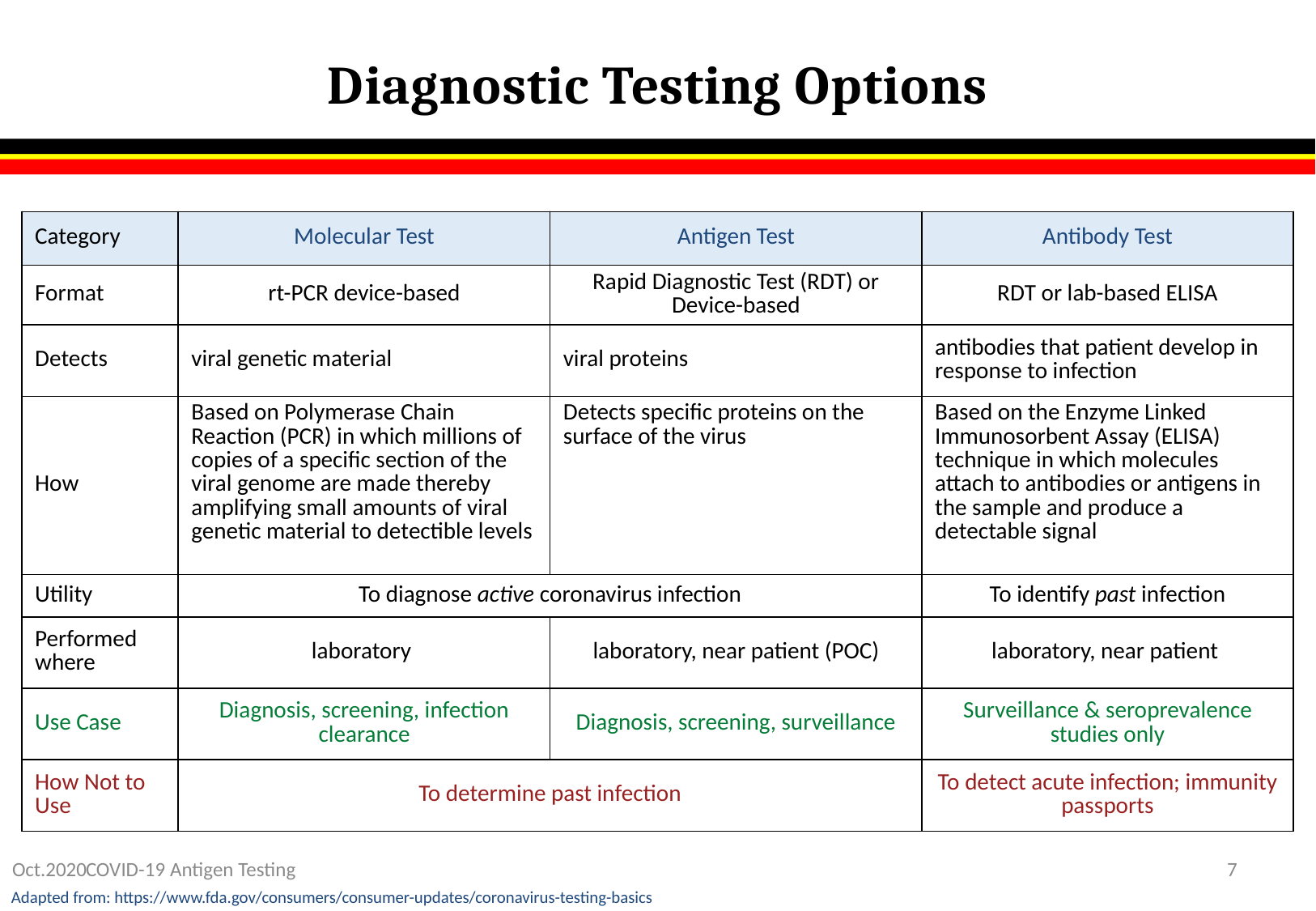

# Diagnostic Testing Options
| Category | Molecular Test | Antigen Test | Antibody Test |
| --- | --- | --- | --- |
| Format | rt-PCR device-based | RDT or POC device-based | RDT or lab-based ELISA |
| Detects | viral genetic material | viral proteins | antibodies that patient develop in response to infection |
| How | Based on Polymerase Chain Reaction (PCR) in which millions of copies of a specific section of the viral genome are made thereby amplifying small amounts of viral genetic material to detectible levels | Detects specific proteins on the surface of the virus | Based on the Enzyme Linked Immunosorbent Assay (ELISA) technique in which molecules attach to antibodies or antigens in the sample and produce a detectable signal |
| Utility | To diagnose active coronavirus infection |  | To identify past infection |
| Performed where | laboratory | laboratory, near patient | laboratory, near patient |
| Use Case | Diagnosis, screening, infection clearance | Diagnosis, screening, surveillance | Surveillance & seroprevalence studies only |
| How Not to Use | To determine past infection |  | To detect acute infection; immunity passports |
| Category | Molecular Test | Antigen Test | Antibody Test |
| --- | --- | --- | --- |
| Format | rt-PCR device-based | RDT or POC device-based | RDT or lab-based ELISA |
| Detects | viral genetic material | viral proteins | antibodies that patient develop in response to infection |
| How | Based on Polymerase Chain Reaction (PCR) in which millions of copies of a specific section of the viral genome are made thereby amplifying small amounts of viral genetic material to detectible levels | Detects specific proteins on the surface of the virus | Based on the Enzyme Linked Immunosorbent Assay (ELISA) technique in which molecules attach to antibodies or antigens in the sample and produce a detectable signal |
| Utility | To diagnose active coronavirus infection |  | To identify past infection |
| Performed where | laboratory | laboratory, near patient | laboratory, near patient |
| Use Case | Diagnosis, screening, infection clearance | Diagnosis, screening, surveillance | Surveillance & seroprevalence studies only |
| How Not to Use | To determine past infection |  | To detect acute infection; immunity passports |
| Category | Molecular Test | Antigen Test | Antibody Test |
| --- | --- | --- | --- |
| Format | rt-PCR device-based | RDT or POC device-based | RDT or lab-based ELISA |
| Detects | viral genetic material | viral proteins | antibodies that patient develop in response to infection |
| How | Based on Polymerase Chain Reaction (PCR) in which millions of copies of a specific section of the viral genome are made thereby amplifying small amounts of viral genetic material to detectible levels | Detects specific proteins on the surface of the virus | Based on the Enzyme Linked Immunosorbent Assay (ELISA) technique in which molecules attach to antibodies or antigens in the sample and produce a detectable signal |
| Utility | To diagnose active coronavirus infection |  | To identify past infection |
| Performed where | laboratory | laboratory, near patient | laboratory, near patient |
| Use Case | Diagnosis, screening, infection clearance | Diagnosis, screening, surveillance | Surveillance & seroprevalence studies only |
| How Not to Use | To determine past infection |  | To detect acute infection; immunity passports |
| Category | Molecular Test | Antigen Test | Antibody Test |
| --- | --- | --- | --- |
| Format | rt-PCR device-based | Rapid Diagnostic Test (RDT) or Device-based | RDT or lab-based ELISA |
| Detects | viral genetic material | viral proteins | antibodies that patient develop in response to infection |
| How | Based on Polymerase Chain Reaction (PCR) in which millions of copies of a specific section of the viral genome are made thereby amplifying small amounts of viral genetic material to detectible levels | Detects specific proteins on the surface of the virus | Based on the Enzyme Linked Immunosorbent Assay (ELISA) technique in which molecules attach to antibodies or antigens in the sample and produce a detectable signal |
| Utility | To diagnose active coronavirus infection |  | To identify past infection |
| Performed where | laboratory | laboratory, near patient (POC) | laboratory, near patient |
| Use Case | Diagnosis, screening, infection clearance | Diagnosis, screening, surveillance | Surveillance & seroprevalence studies only |
| How Not to Use | To determine past infection |  | To detect acute infection; immunity passports |
Oct.2020
COVID-19 Antigen Testing
7
Adapted from: https://www.fda.gov/consumers/consumer-updates/coronavirus-testing-basics